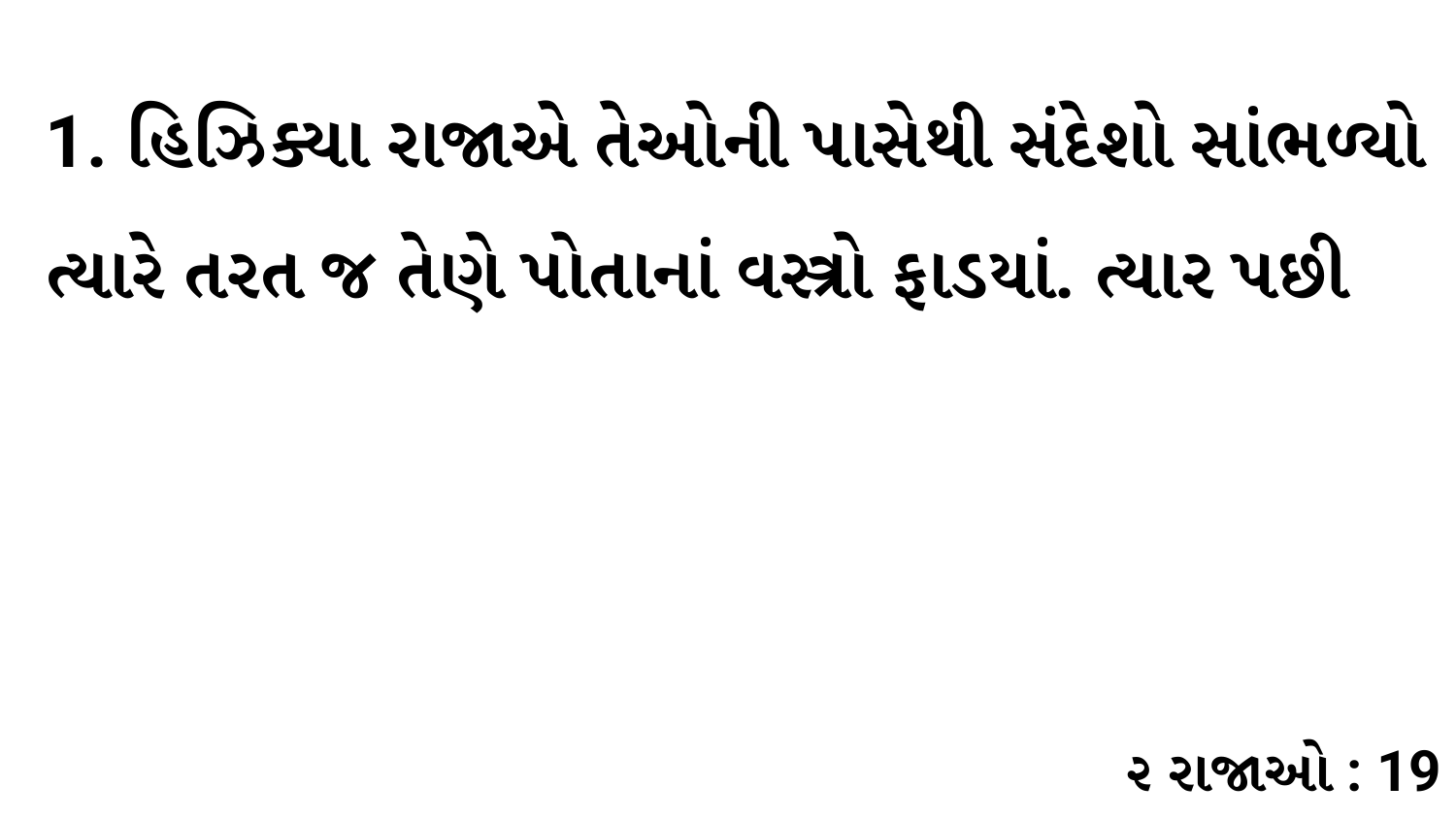

1. હિઝિક્યા રાજાએ તેઓની પાસેથી સંદેશો સાંભળ્યો ત્યારે તરત જ તેણે પોતાનાં વસ્ત્રો ફાડયાં. ત્યાર પછી
૨ રાજાઓ : 19